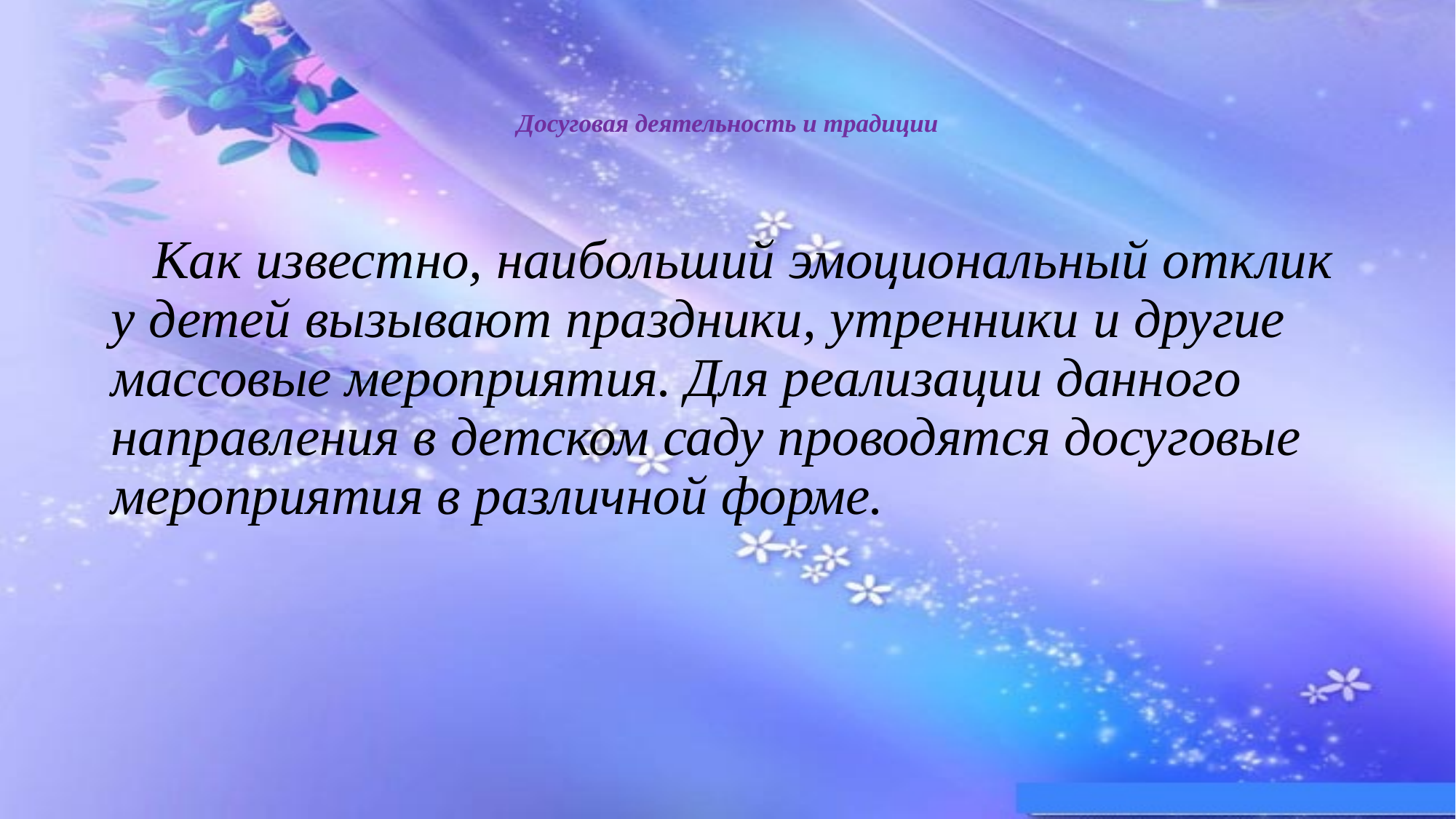

# Досуговая деятельность и традиции

    Как известно, наибольший эмоциональный отклик у детей вызывают праздники, утренники и другие массовые мероприятия. Для реализации данного направления в детском саду проводятся досуговые мероприятия в различной форме.